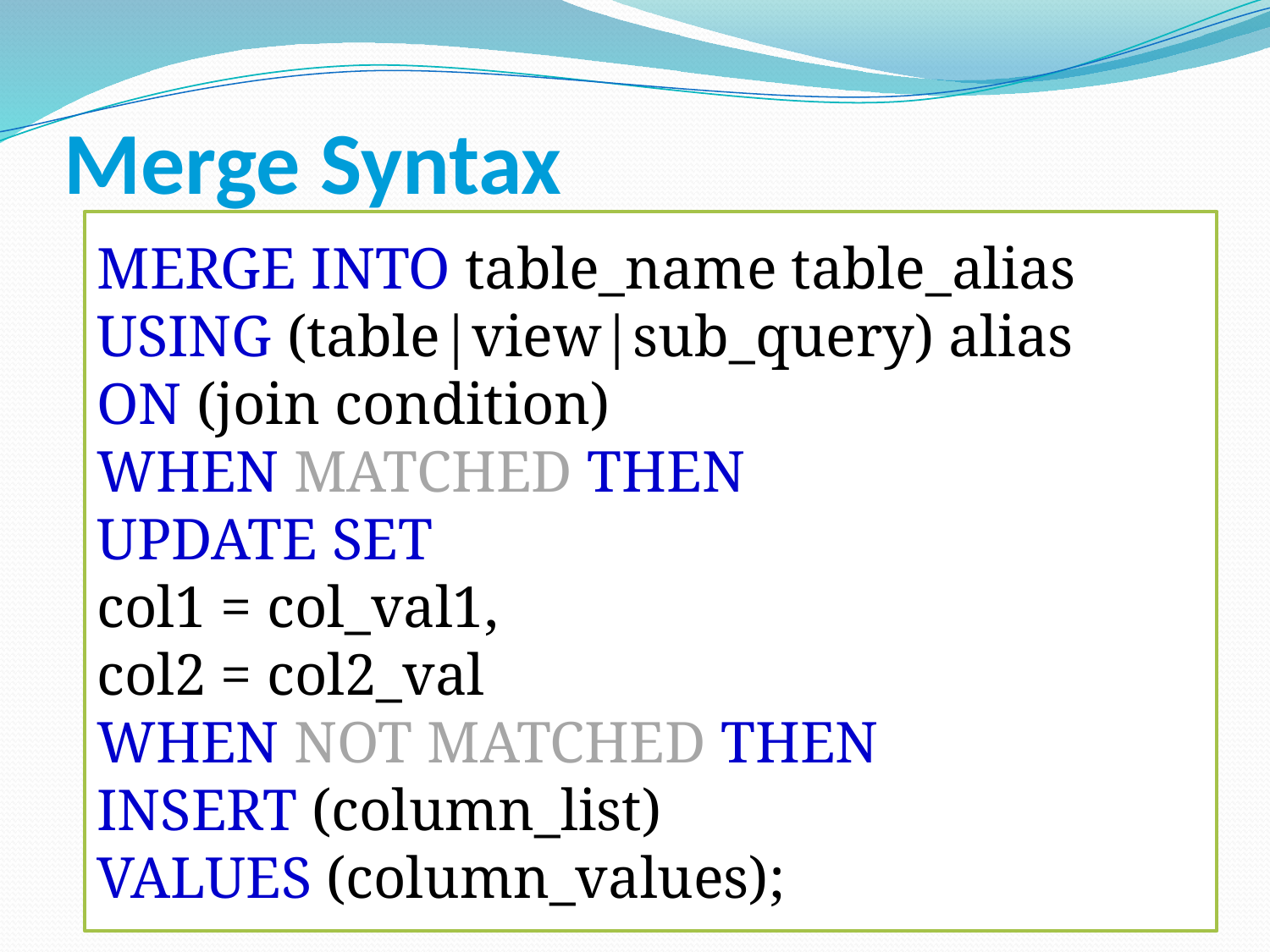

# Merge Syntax
MERGE INTO table_name table_alias
USING (table|view|sub_query) alias
ON (join condition)
WHEN MATCHED THEN
UPDATE SET
col1 = col_val1,
col2 = col2_val
WHEN NOT MATCHED THEN
INSERT (column_list)
VALUES (column_values);